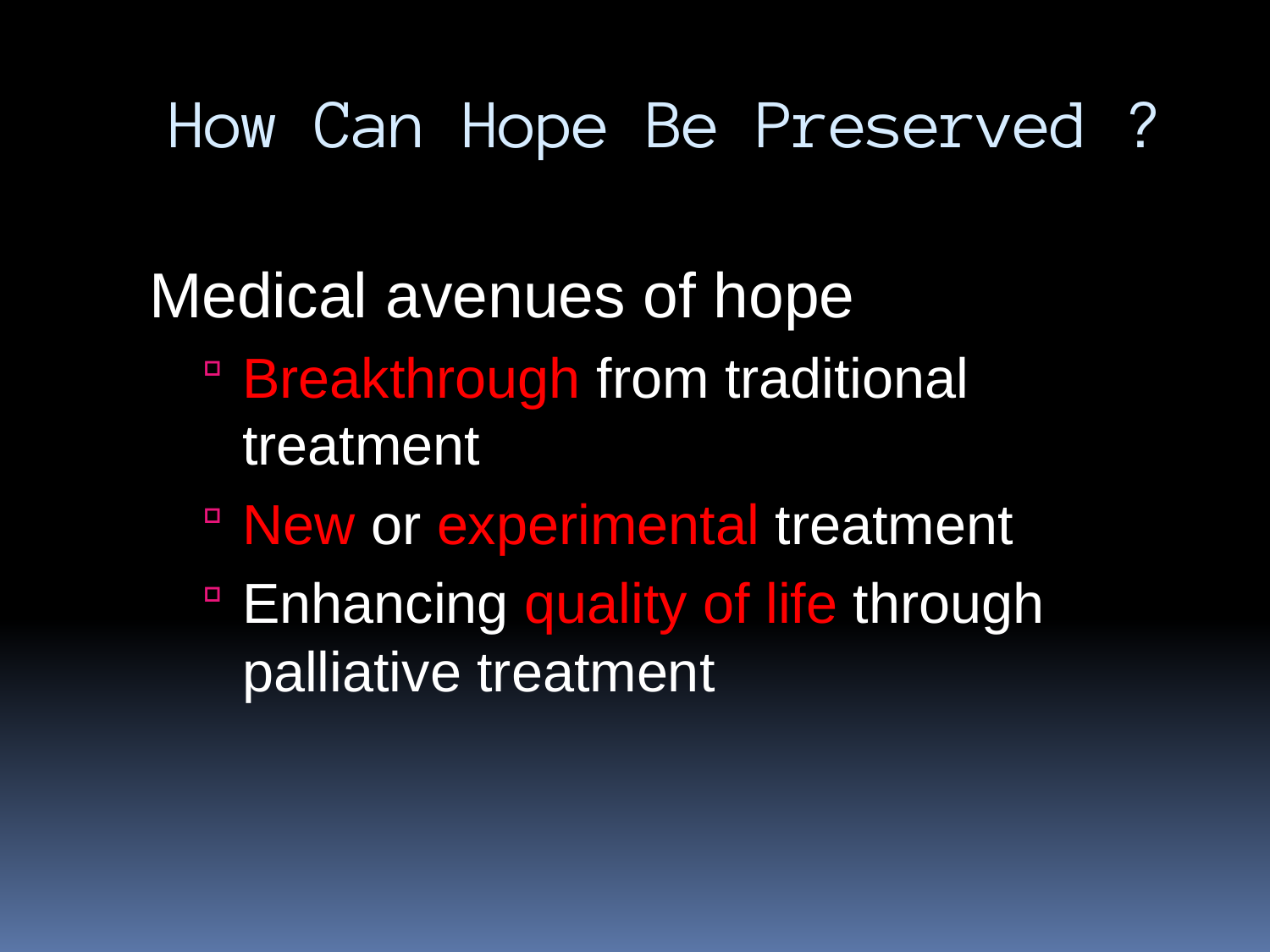

# How Can Hope Be Preserved ?
Medical avenues of hope
Breakthrough from traditional treatment
New or experimental treatment
Enhancing quality of life through palliative treatment